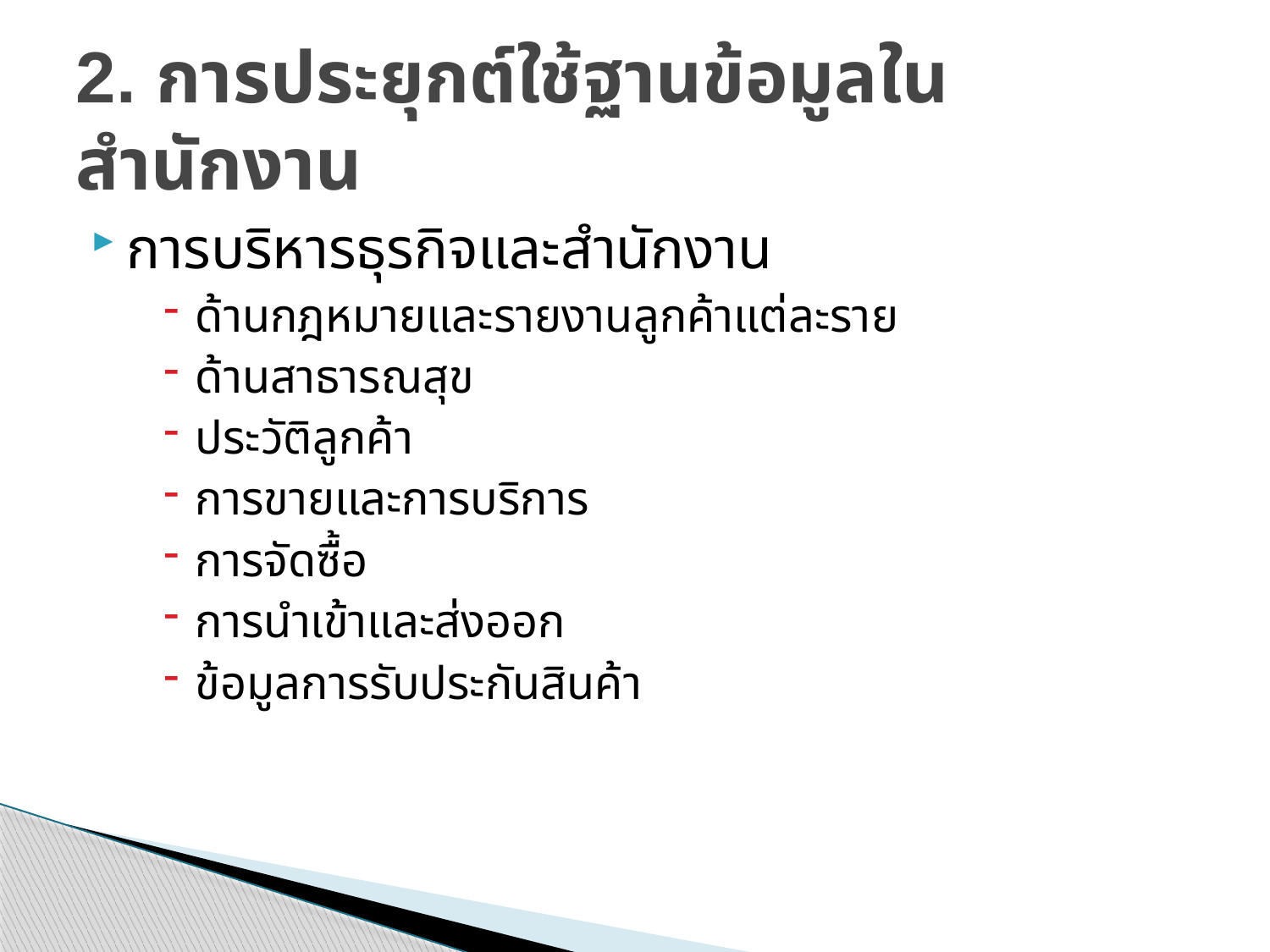

# 2. การประยุกต์ใช้ฐานข้อมูลในสำนักงาน
การบริหารธุรกิจและสำนักงาน
ด้านกฎหมายและรายงานลูกค้าแต่ละราย
ด้านสาธารณสุข
ประวัติลูกค้า
การขายและการบริการ
การจัดซื้อ
การนำเข้าและส่งออก
ข้อมูลการรับประกันสินค้า